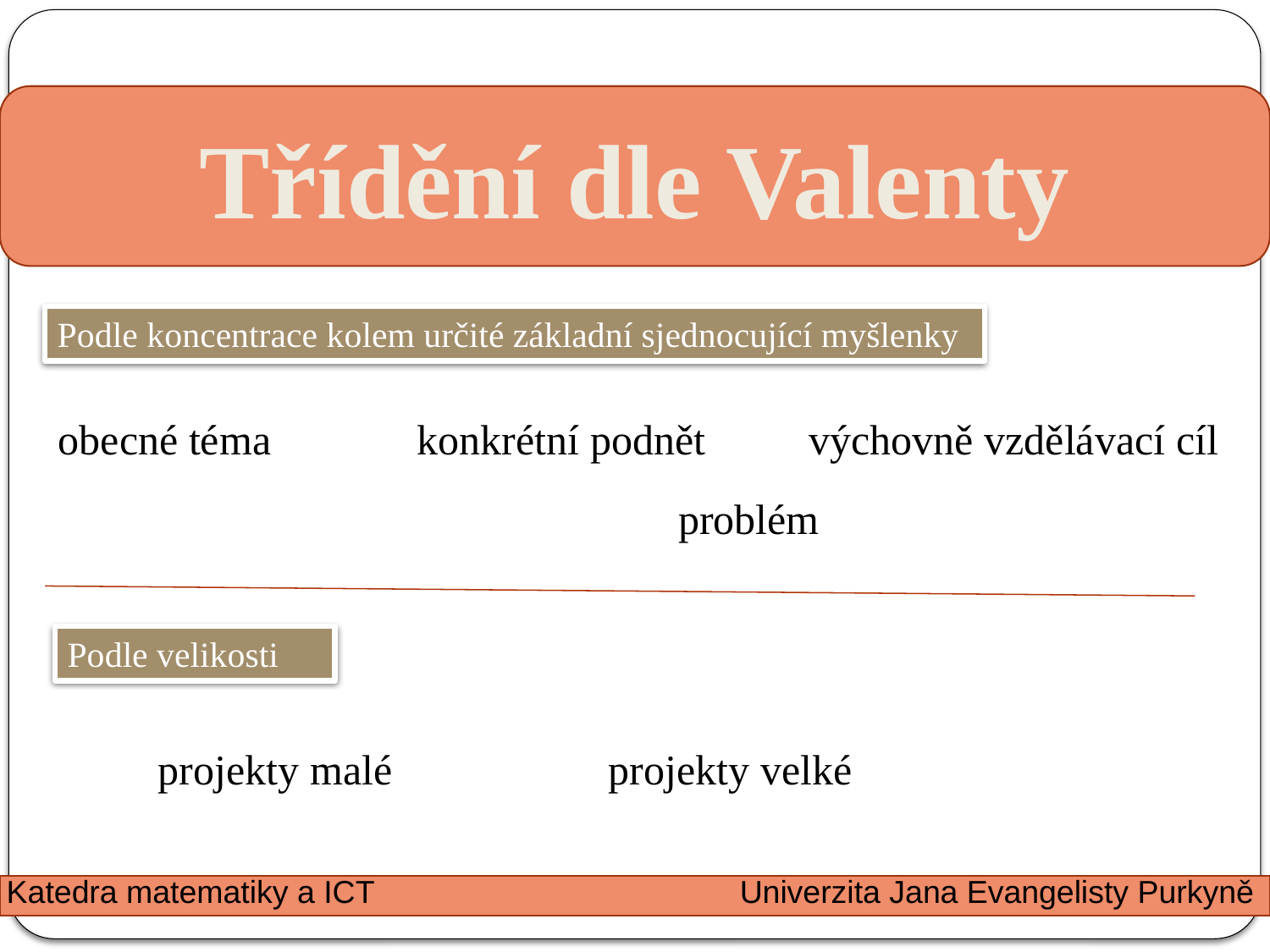

Třídění dle Valenty
Podle koncentrace kolem určité základní sjednocující myšlenky
obecné téma
konkrétní podnět
výchovně vzdělávací cíl
problém
Podle velikosti
projekty malé
projekty velké
Katedra matematiky a ICT
Univerzita Jana Evangelisty Purkyně